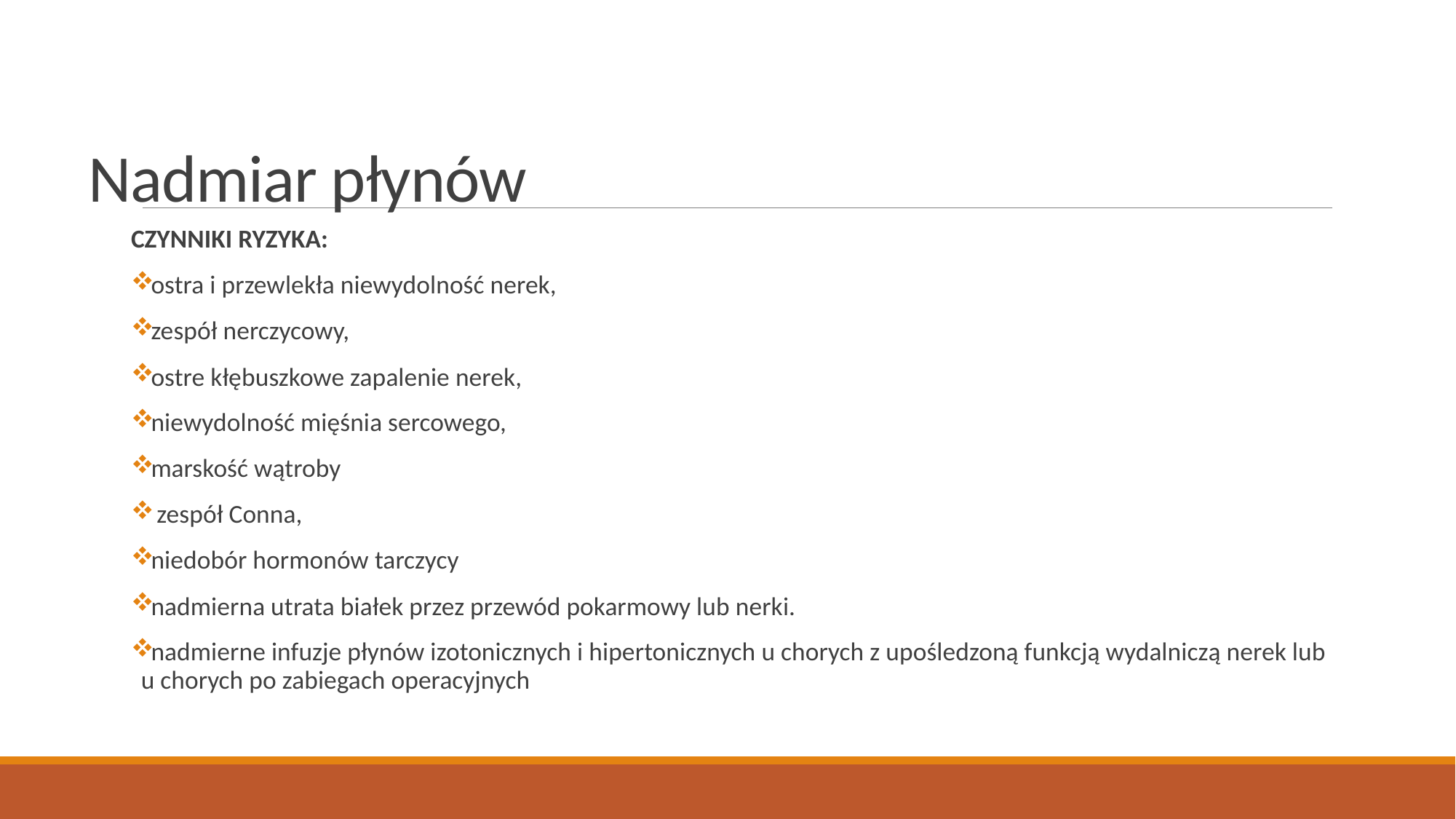

# Nadmiar płynów
CZYNNIKI RYZYKA:
ostra i przewlekła niewydolność nerek,
zespół nerczycowy,
ostre kłębuszkowe zapalenie nerek,
niewydolność mięśnia sercowego,
marskość wątroby
 zespół Conna,
niedobór hormonów tarczycy
nadmierna utrata białek przez przewód pokarmowy lub nerki.
nadmierne infuzje płynów izotonicznych i hipertonicznych u chorych z upośledzoną funkcją wydalniczą nerek lub u chorych po zabiegach operacyjnych